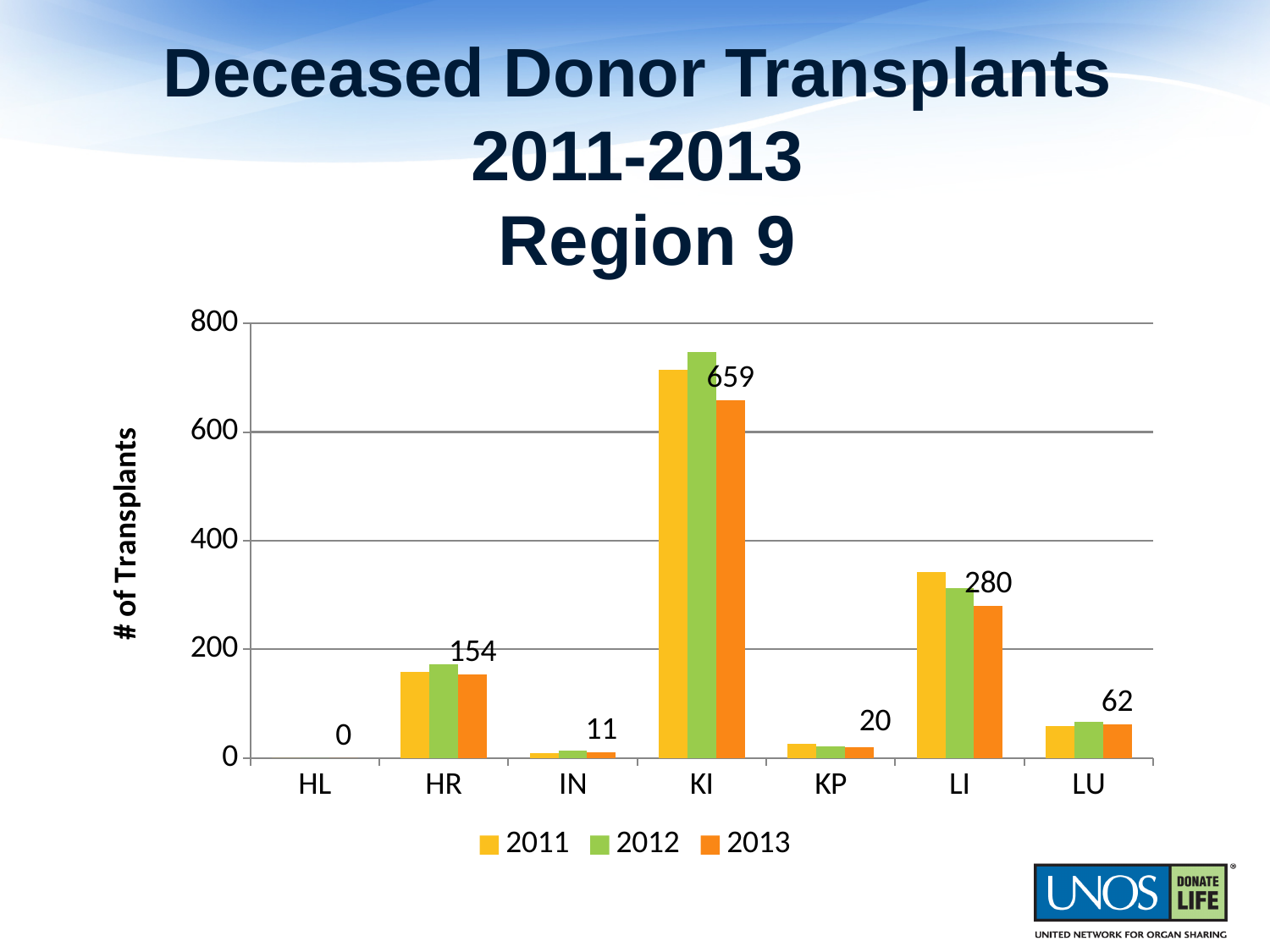

# Deceased Donor Transplants 2011-2013 Region 9

### Chart

| Category | 2011 | 2012 | 2013 |
|---|---|---|---|
| HL | 0.0 | 0.0 | 0.0 |
| HR | 159.0 | 173.0 | 154.0 |
| IN | 9.0 | 13.0 | 11.0 |
| KI | 715.0 | 748.0 | 659.0 |
| KP | 26.0 | 21.0 | 20.0 |
| LI | 343.0 | 313.0 | 280.0 |
| LU | 59.0 | 67.0 | 62.0 |